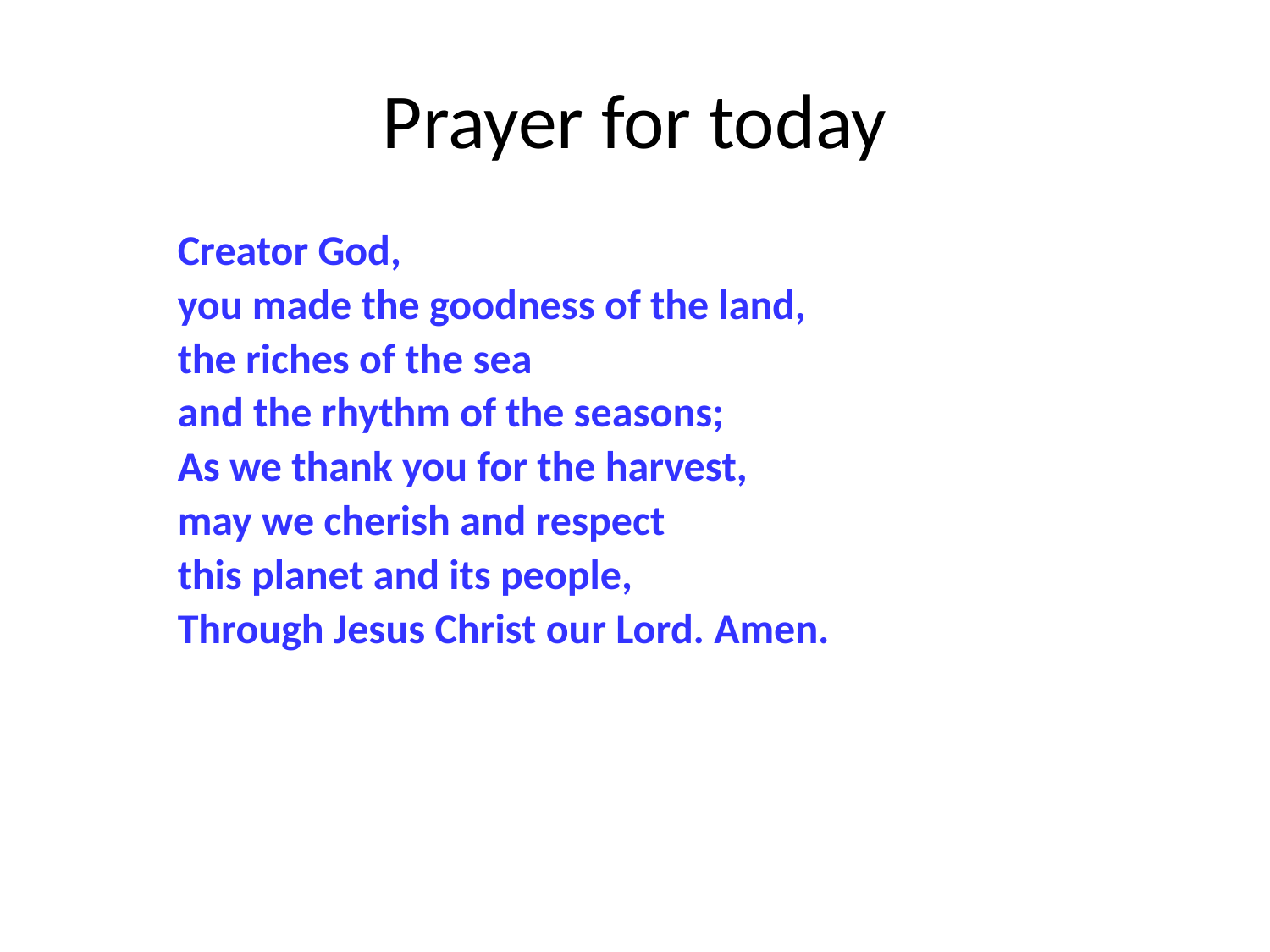

# Prayer for today
Creator God,
you made the goodness of the land,
the riches of the sea
and the rhythm of the seasons;
As we thank you for the harvest,
may we cherish and respect
this planet and its people,
Through Jesus Christ our Lord. Amen.